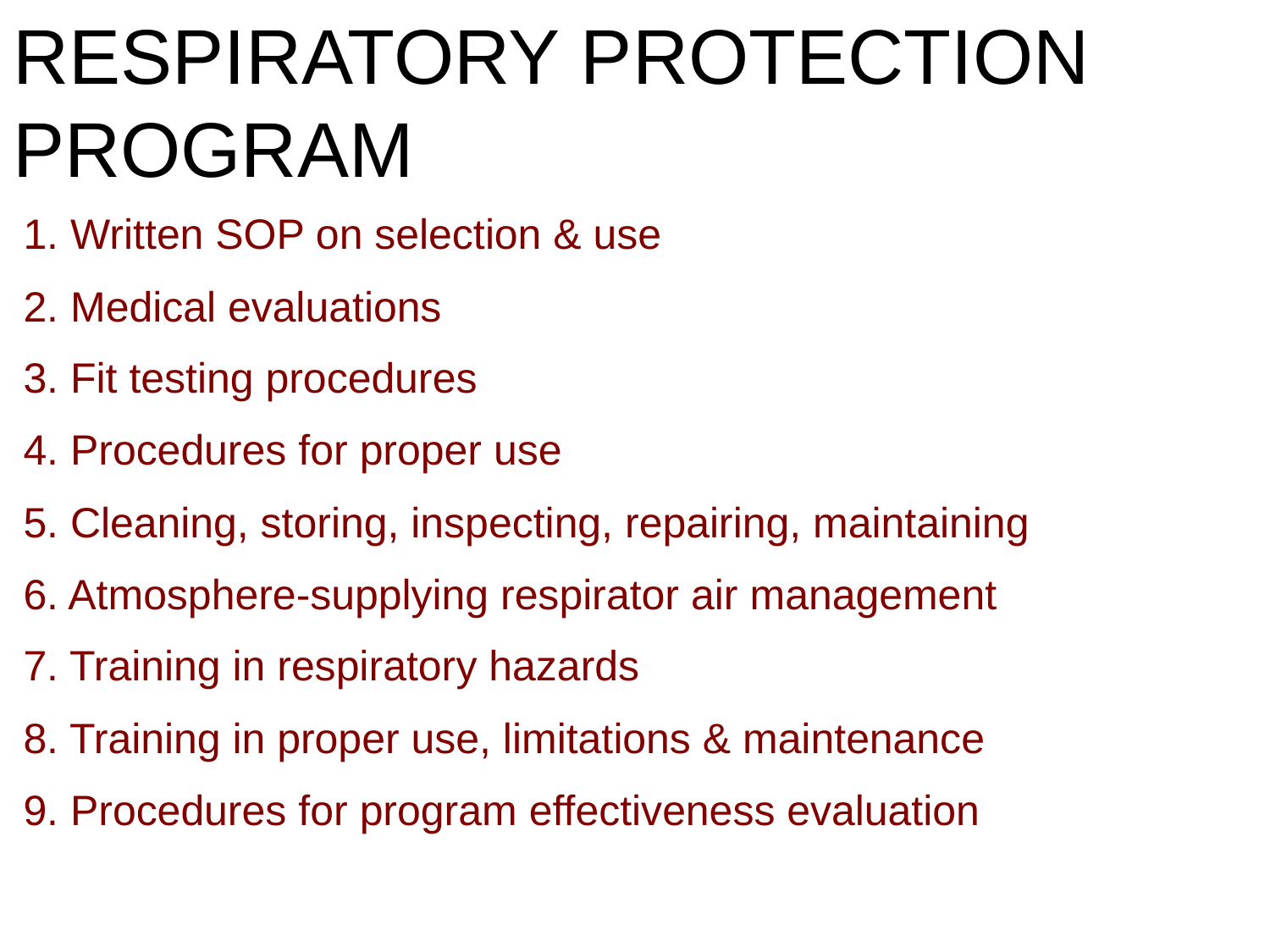

RESPIRATORY PROTECTION PROGRAM
1. Written SOP on selection & use
2. Medical evaluations
3. Fit testing procedures
4. Procedures for proper use
5. Cleaning, storing, inspecting, repairing, maintaining
6. Atmosphere-supplying respirator air management
7. Training in respiratory hazards
8. Training in proper use, limitations & maintenance
9. Procedures for program effectiveness evaluation